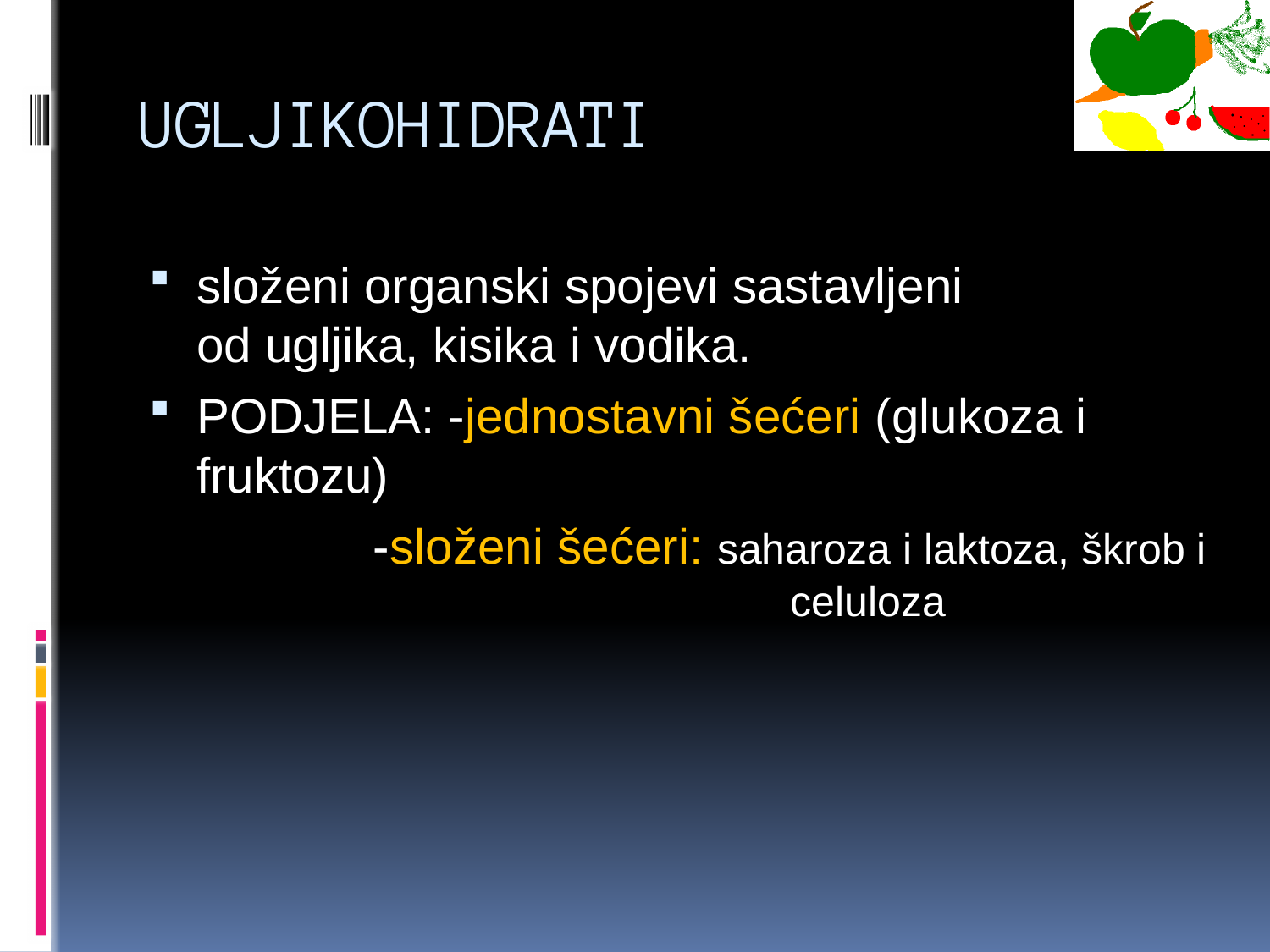

# UGLJIKOHIDRATI
složeni organski spojevi sastavljeni od ugljika, kisika i vodika.
PODJELA: -jednostavni šećeri (glukoza i fruktozu)
                -složeni šećeri: saharoza i laktoza, škrob i                             celuloza